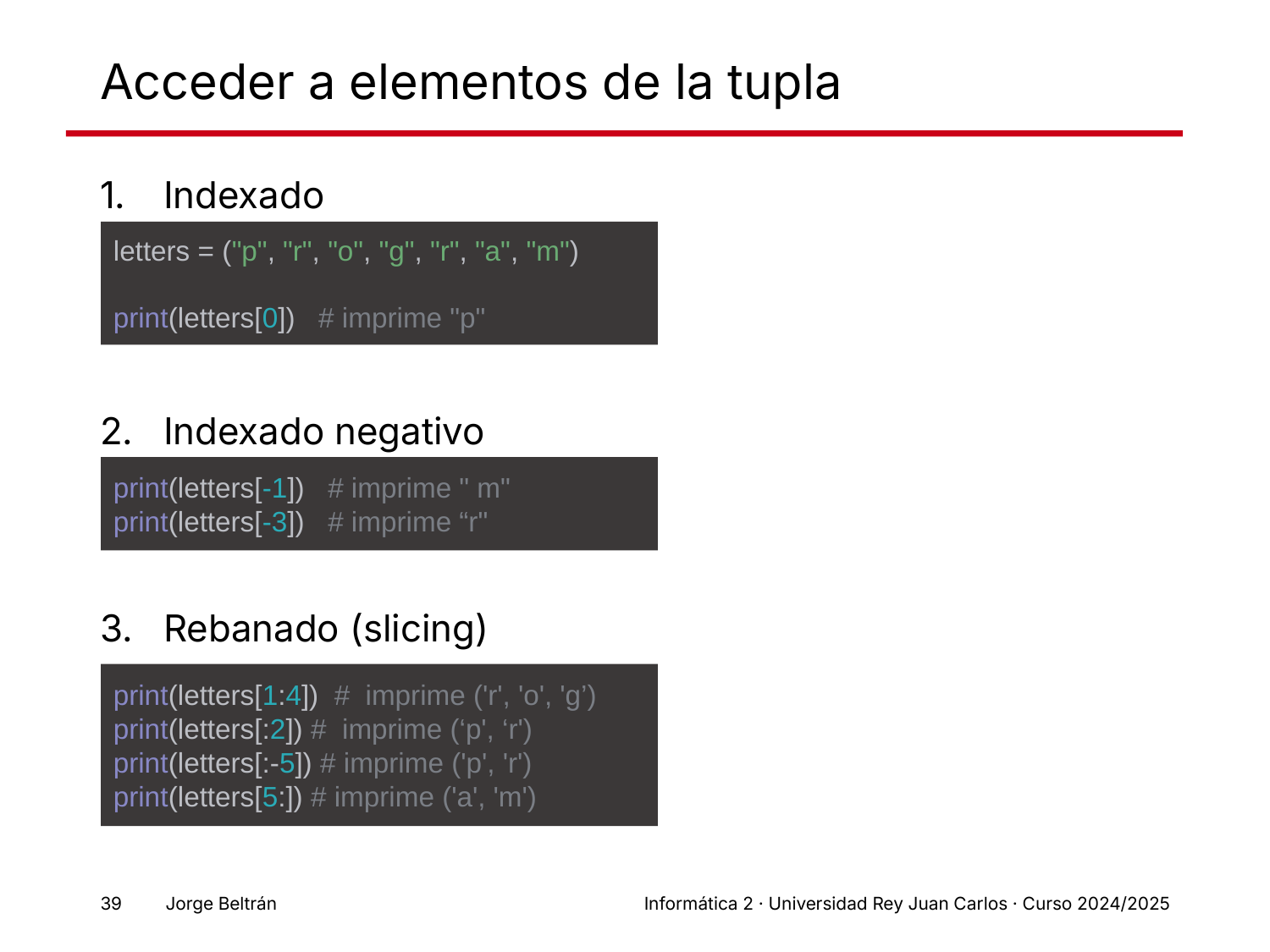

# Acceder a elementos de la tupla
Indexado

Indexado negativo

Rebanado (slicing)
letters = ("p", "r", "o", "g", "r", "a", "m")
print(letters[0])   # imprime "p"
print(letters[-1])   # imprime " m"
print(letters[-3])   # imprime “r"
print(letters[1:4])  #  imprime ('r', 'o', 'g’)
print(letters[:2]) #  imprime (‘p', ‘r')
print(letters[:-5]) # imprime ('p', 'r')
print(letters[5:]) # imprime ('a', 'm')